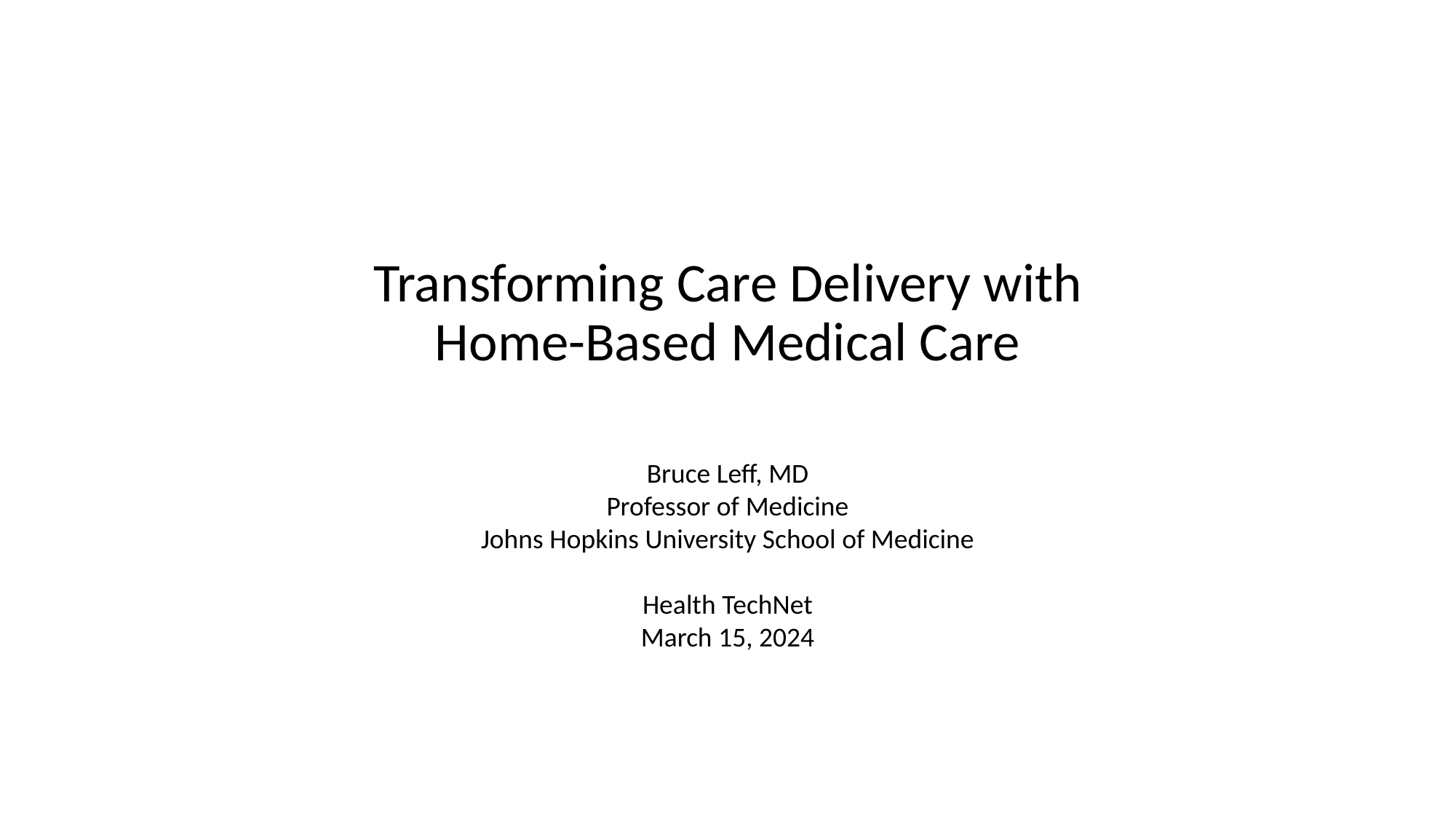

# Transforming Care Delivery with Home-Based Medical Care
Bruce Leff, MD
Professor of Medicine
Johns Hopkins University School of Medicine

Health TechNet
March 15, 2024